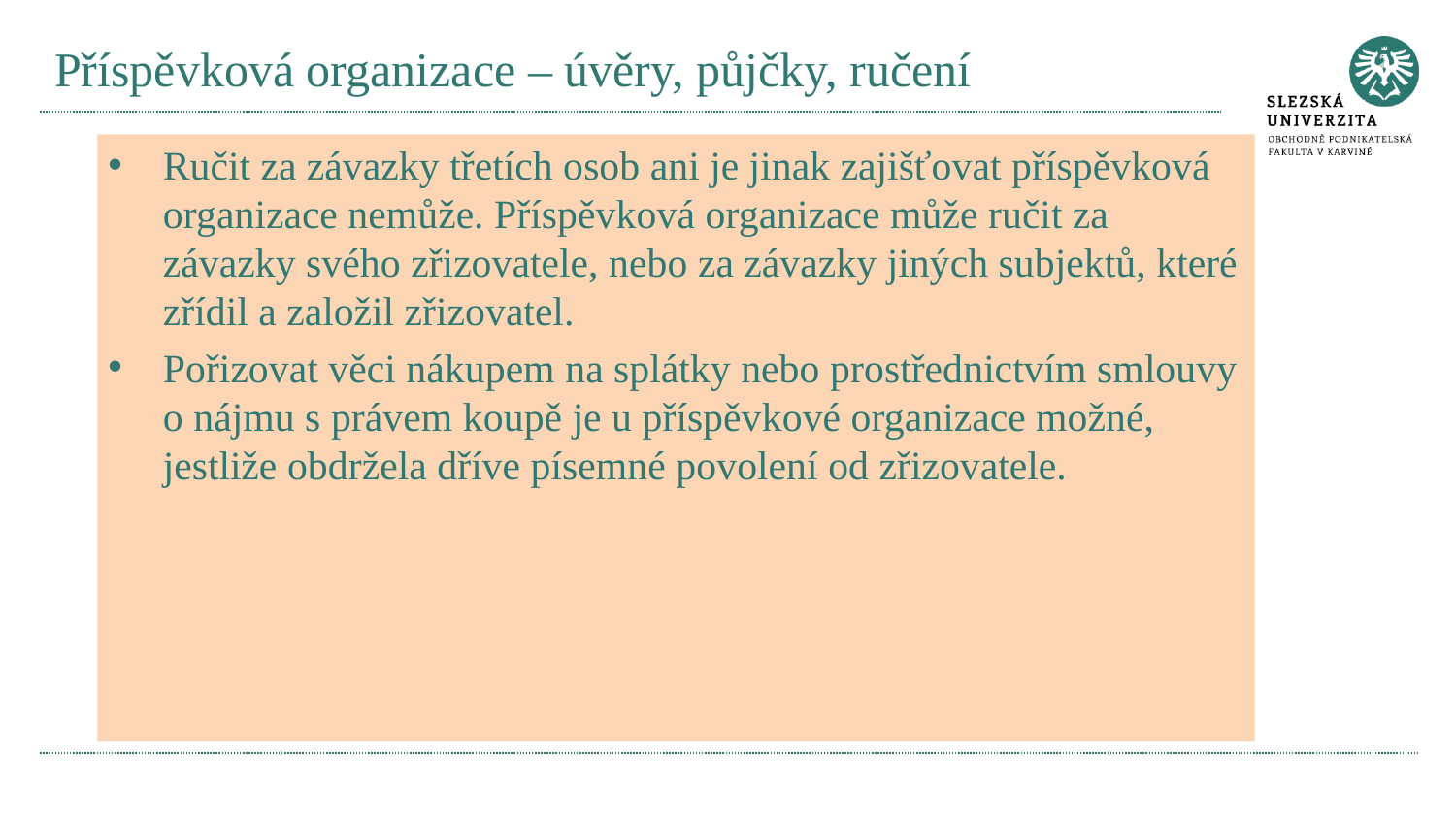

# Příspěvková organizace – úvěry, půjčky, ručení
Ručit za závazky třetích osob ani je jinak zajišťovat příspěvková organizace nemůže. Příspěvková organizace může ručit za závazky svého zřizovatele, nebo za závazky jiných subjektů, které zřídil a založil zřizovatel.
Pořizovat věci nákupem na splátky nebo prostřednictvím smlouvy o nájmu s právem koupě je u příspěvkové organizace možné, jestliže obdržela dříve písemné povolení od zřizovatele.